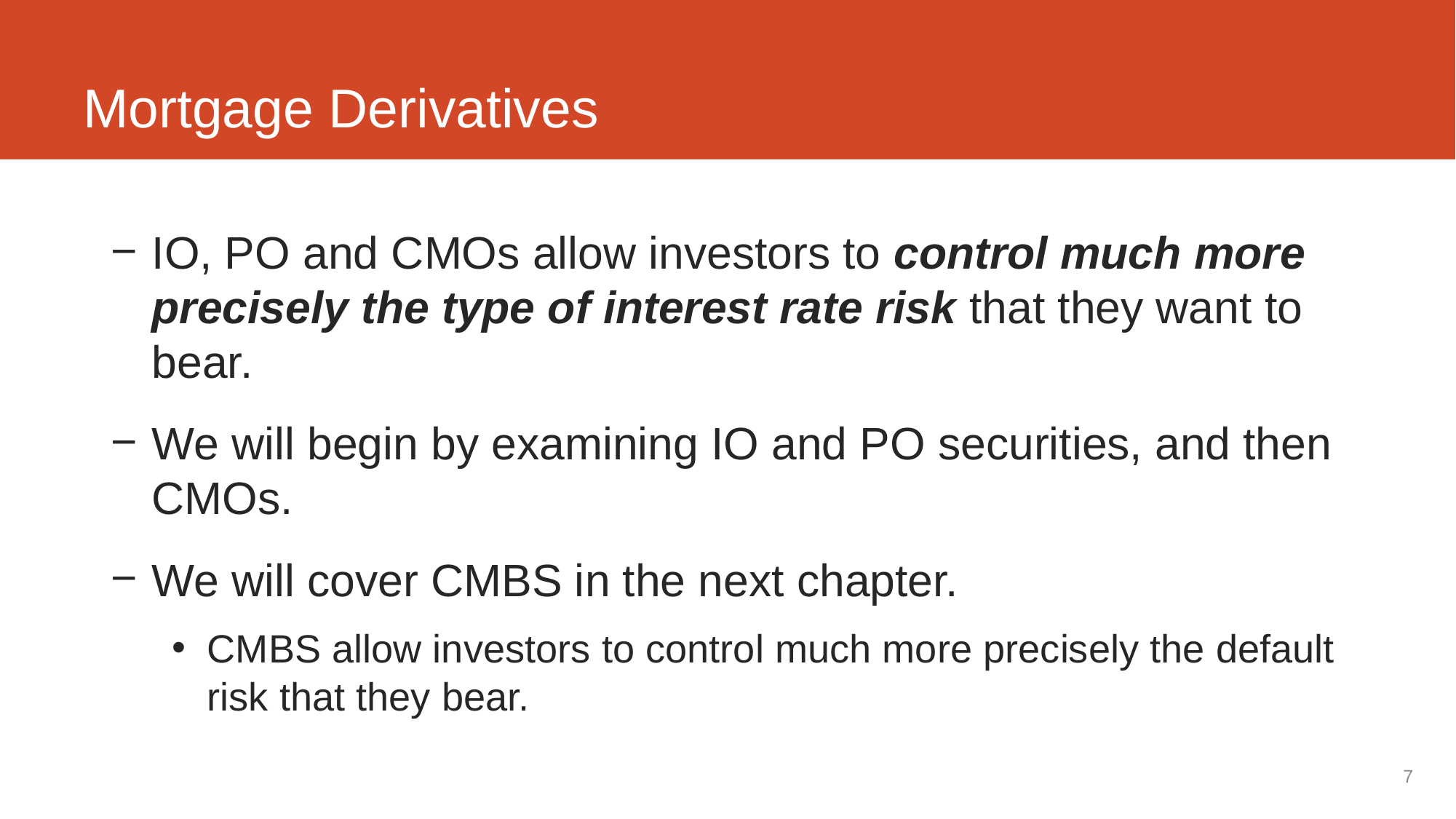

# Mortgage Derivatives
IO, PO and CMOs allow investors to control much more precisely the type of interest rate risk that they want to bear.
We will begin by examining IO and PO securities, and then CMOs.
We will cover CMBS in the next chapter.
CMBS allow investors to control much more precisely the default risk that they bear.

7